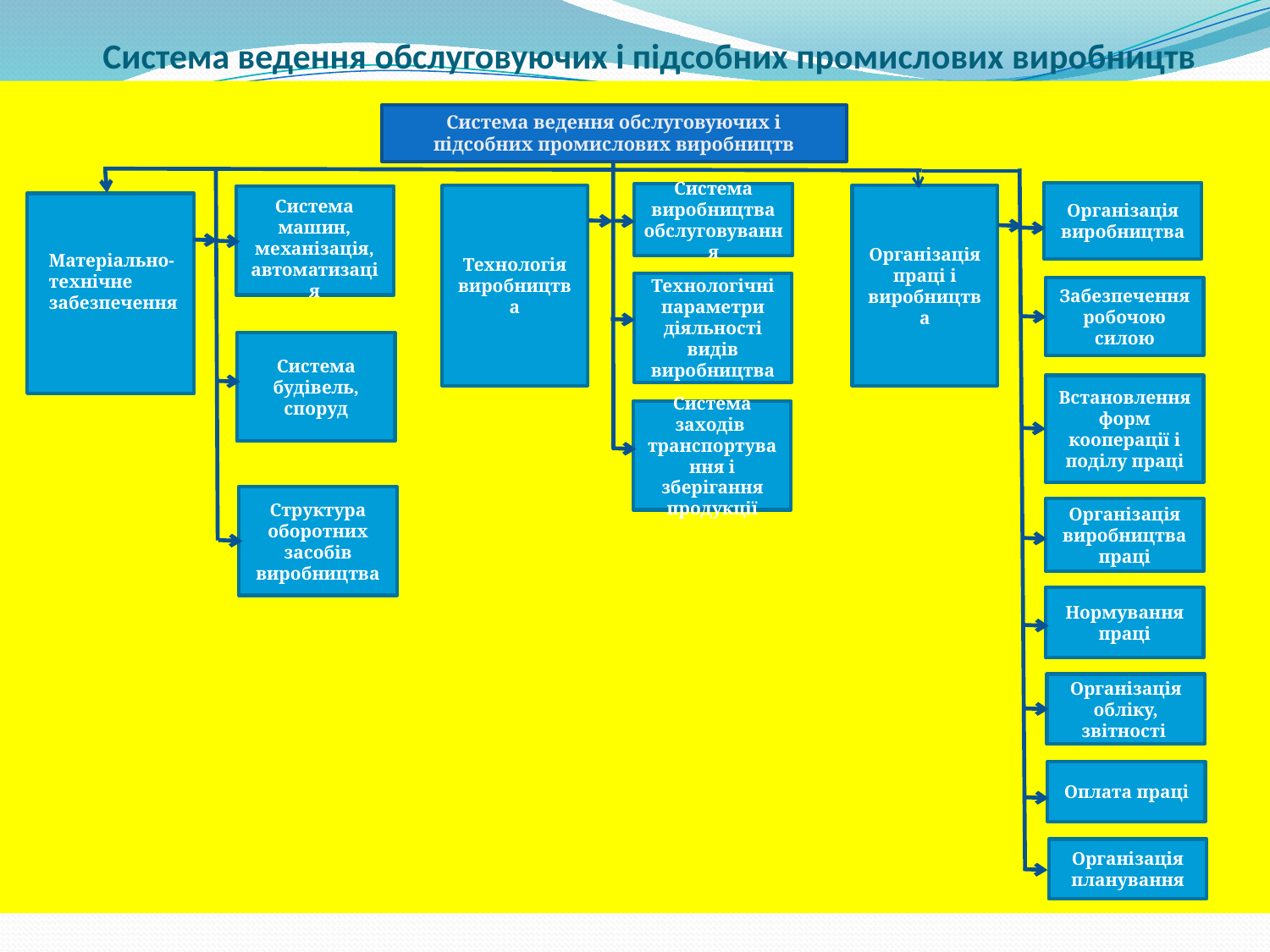

# Система ведення обслуговуючих і підсобних промислових виробництв

Система ведення обслуговуючих і підсобних промислових виробництв

Організація виробництва
Система виробництва обслуговування
Технологія виробництва
Організація праці і виробництва

Система машин, механізація, автоматизація

Матеріально-технічне забезпечення
Технологічні параметри діяльності видів виробництва
Забезпечення робочою силою
Система будівель, споруд
Встановлення форм кооперації і поділу праці
Система заходів  транспортування і зберігання продукції
Структура оборотних засобів виробництва
Організація виробництва праці
Нормування праці
Організація обліку, звітності
Оплата праці
Організація планування